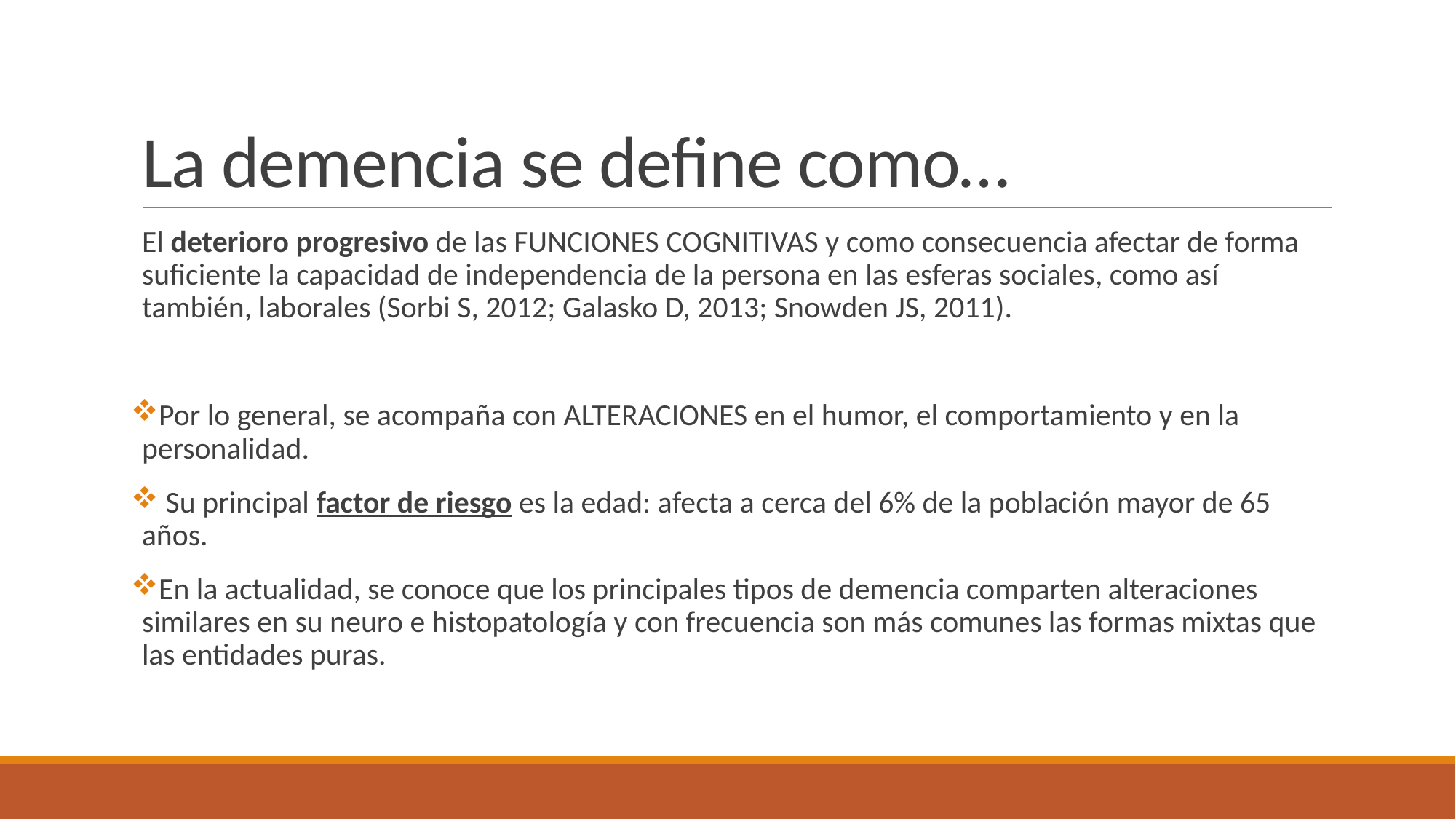

# La demencia se define como…
El deterioro progresivo de las FUNCIONES COGNITIVAS y como consecuencia afectar de forma suficiente la capacidad de independencia de la persona en las esferas sociales, como así también, laborales (Sorbi S, 2012; Galasko D, 2013; Snowden JS, 2011).

Por lo general, se acompaña con ALTERACIONES en el humor, el comportamiento y en la personalidad.
 Su principal factor de riesgo es la edad: afecta a cerca del 6% de la población mayor de 65 años.
En la actualidad, se conoce que los principales tipos de demencia comparten alteraciones similares en su neuro e histopatología y con frecuencia son más comunes las formas mixtas que las entidades puras.